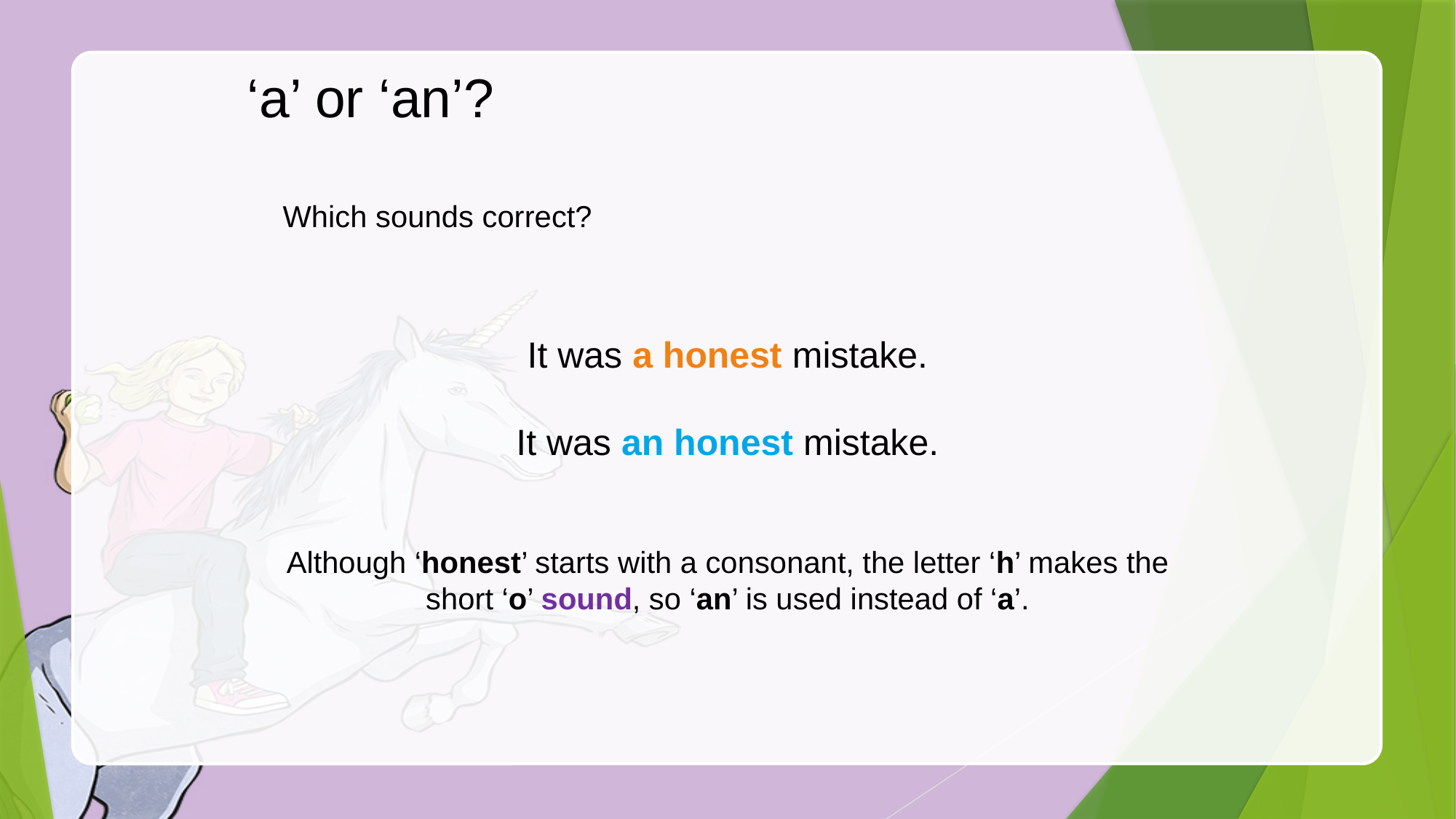

# ‘a’ or ‘an’?
Which sounds correct?

It was a honest mistake.

It was an honest mistake.

Although ‘honest’ starts with a consonant, the letter ‘h’ makes the short ‘o’ sound, so ‘an’ is used instead of ‘a’.